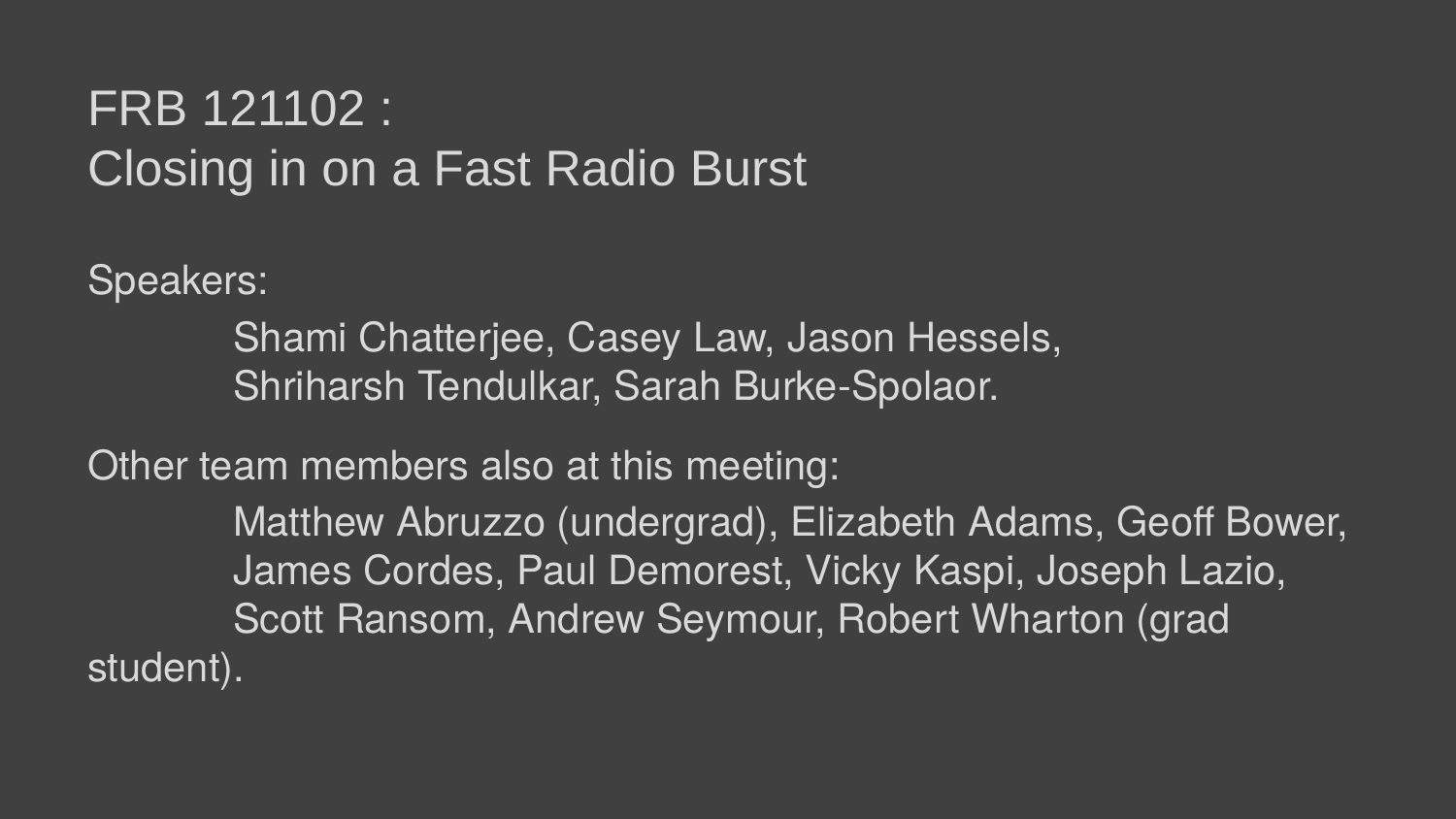

# FRB 121102 : Closing in on a Fast Radio Burst

Speakers:
	Shami Chatterjee, Casey Law, Jason Hessels,
	Shriharsh Tendulkar, Sarah Burke-Spolaor.

Other team members also at this meeting:
	Matthew Abruzzo (undergrad), Elizabeth Adams, Geoff Bower,
	James Cordes, Paul Demorest, Vicky Kaspi, Joseph Lazio,
	Scott Ransom, Andrew Seymour, Robert Wharton (grad student).